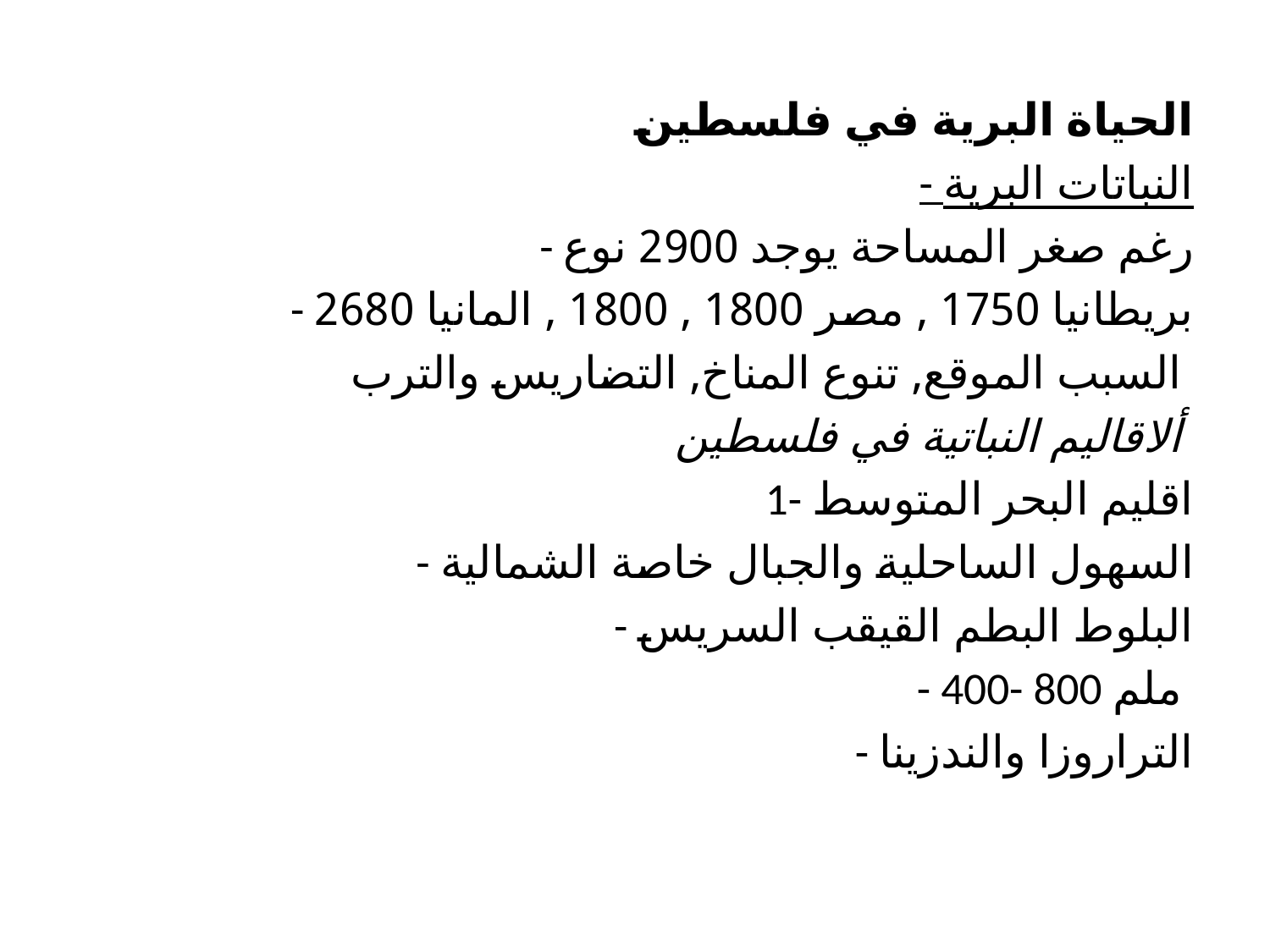

الحياة البرية في فلسطين
- النباتات البرية
- رغم صغر المساحة يوجد 2900 نوع
 - بريطانيا 1750 , مصر 1800 , 1800 , المانيا 2680
السبب الموقع, تنوع المناخ, التضاريس والترب
ألاقاليم النباتية في فلسطين
1- اقليم البحر المتوسط
- السهول الساحلية والجبال خاصة الشمالية
- البلوط البطم القيقب السريس
- 400- 800 ملم
- التراروزا والندزينا